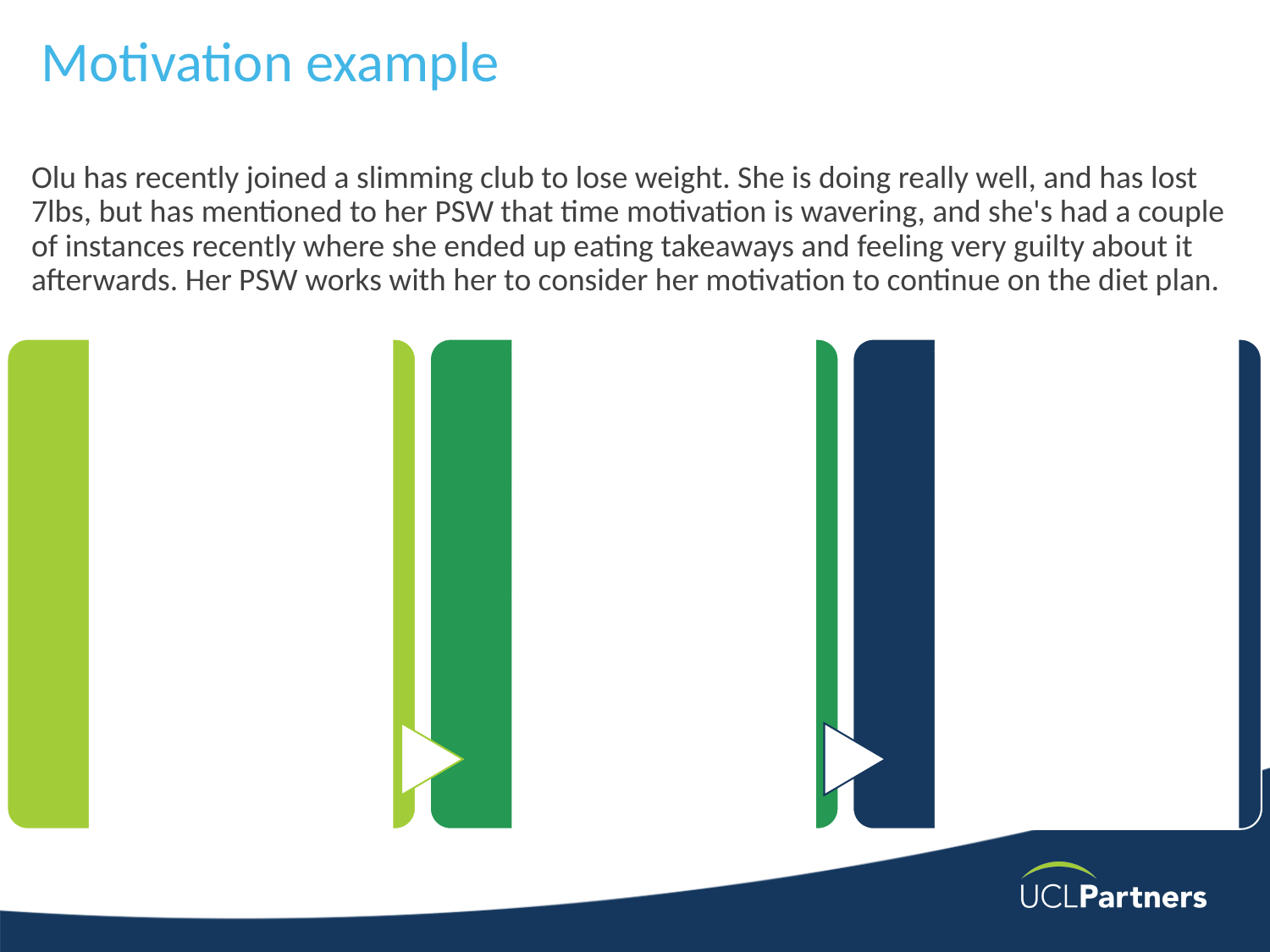

# Motivation example
Olu has recently joined a slimming club to lose weight. She is doing really well, and has lost 7lbs, but has mentioned to her PSW that time motivation is wavering, and she's had a couple of instances recently where she ended up eating takeaways and feeling very guilty about it afterwards. Her PSW works with her to consider her motivation to continue on the diet plan.

Autonomy
Olu mentions that she finds the food plans really restrictive, and she is missing the Nigerian food that she used to cook and enjoy. They discuss whether Olu would feel confident to try to find ways to adapt the food she likes to eat to the fit with slimming club approach, rather than feeling restricted by the food the slimming club suggests that she eats. Olu loves cooking and so decides to try to adapt the recipes to work with the plan.
Mastery
They then talk about what Olu is learning through the slimming club. Olu is unsure at first, but following some gentle questioning she starts to realise how much she has actually learned about nutrition. She decides that it would be a great idea to try to find out even more about how the slimming plan works so that she can use this knowledge to broaden her meal choices.
Purpose
The PSW asks Olu why she started the diet. Olu mentions the fact that her GP told her but she was obese and therefore needed to lose weight. They have a chat about whether there are other reasons why she might like to lose weight, and Olu shares that she’s worried if she doesn't lose weight, she won’t be around to see her grandchildren grow up. She decides to stick photos of her grandchildren in her food diary to remind herself why this is so important to her.